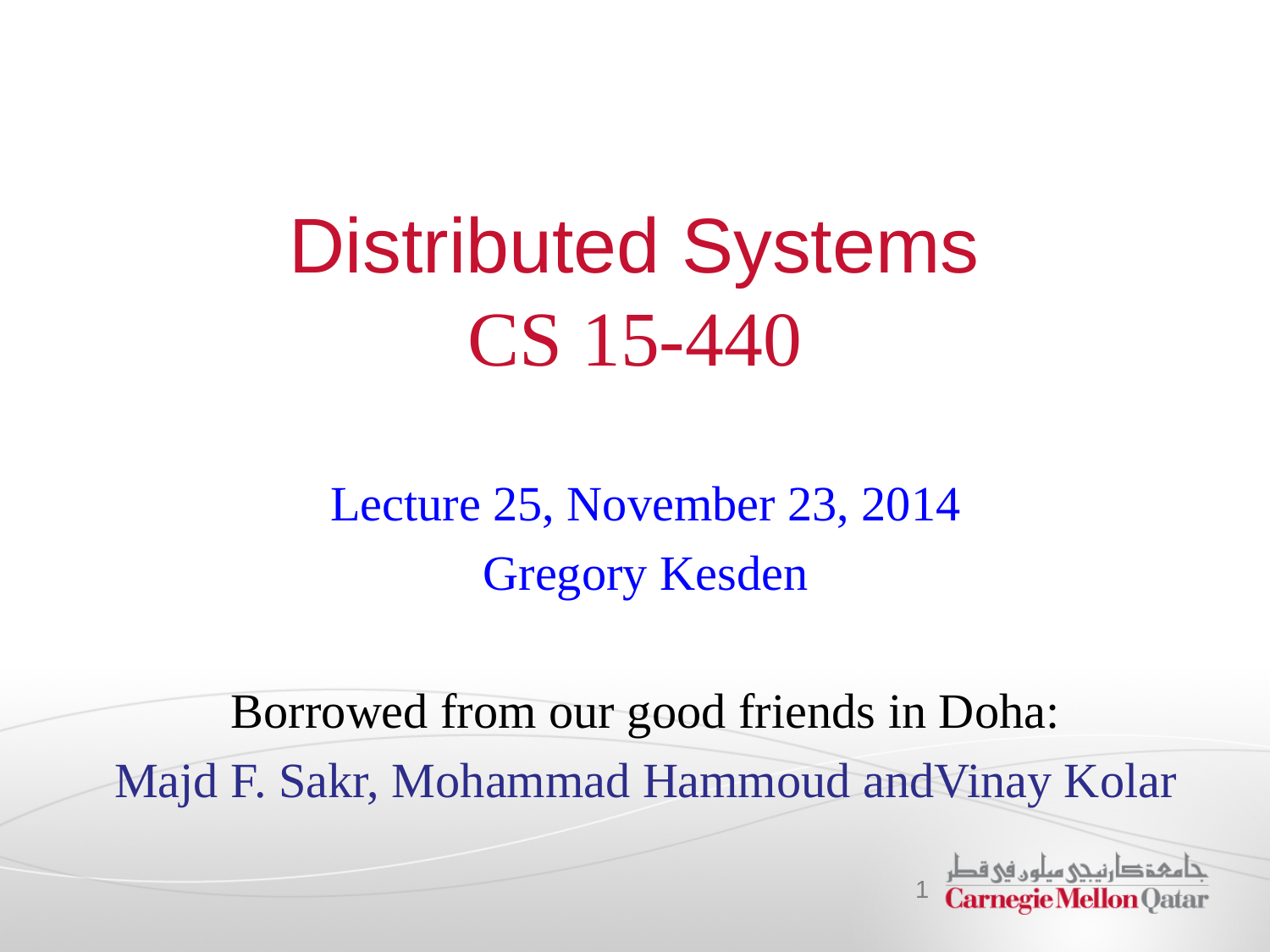

# Distributed Systems CS 15-440
Lecture 25, November 23, 2014
Gregory Kesden

Borrowed from our good friends in Doha:
Majd F. Sakr, Mohammad Hammoud andVinay Kolar
1